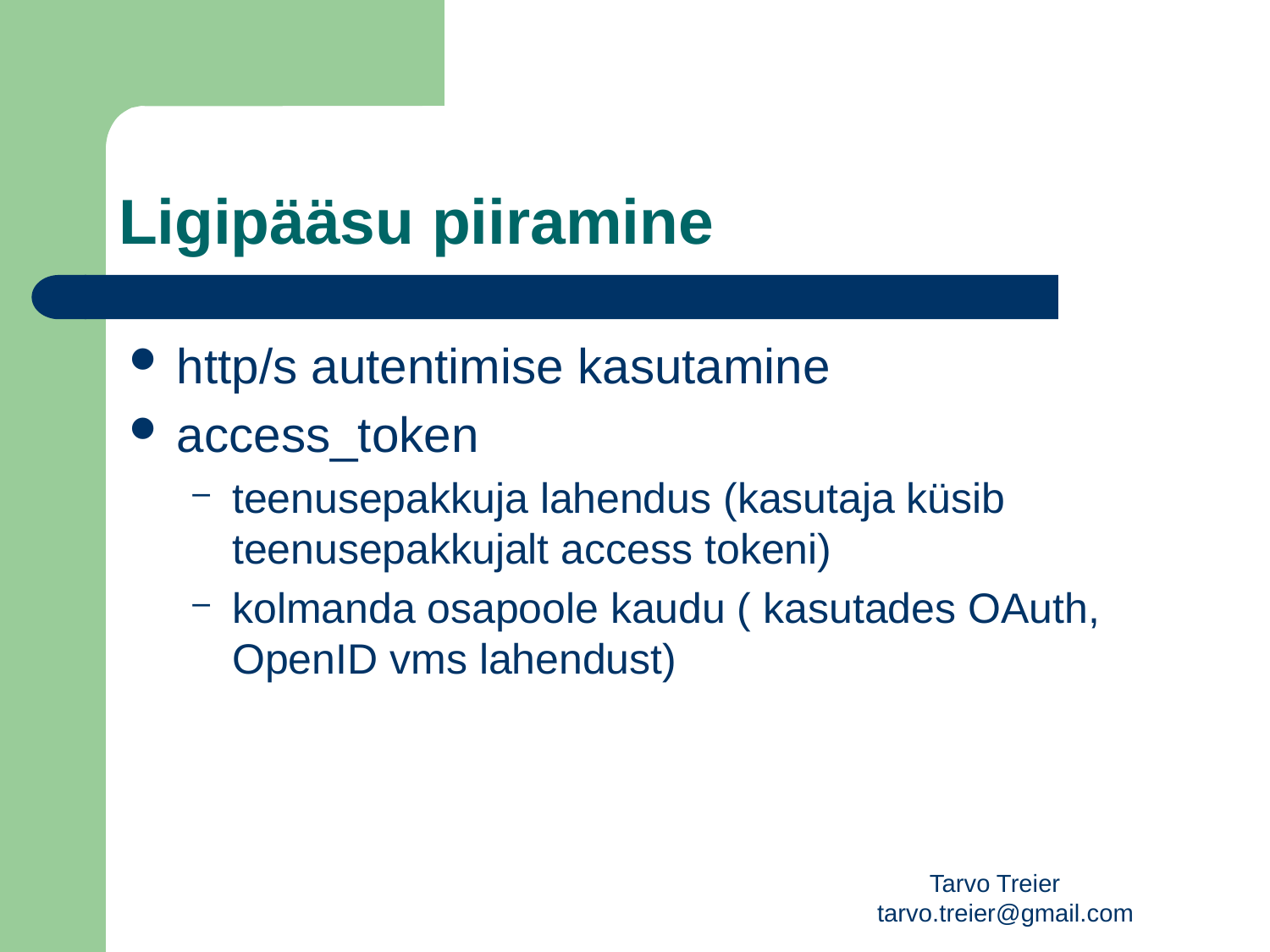

# Ligipääsu piiramine
http/s autentimise kasutamine
access_token
teenusepakkuja lahendus (kasutaja küsib teenusepakkujalt access tokeni)
kolmanda osapoole kaudu ( kasutades OAuth, OpenID vms lahendust)
Tarvo Treier    tarvo.treier@gmail.com